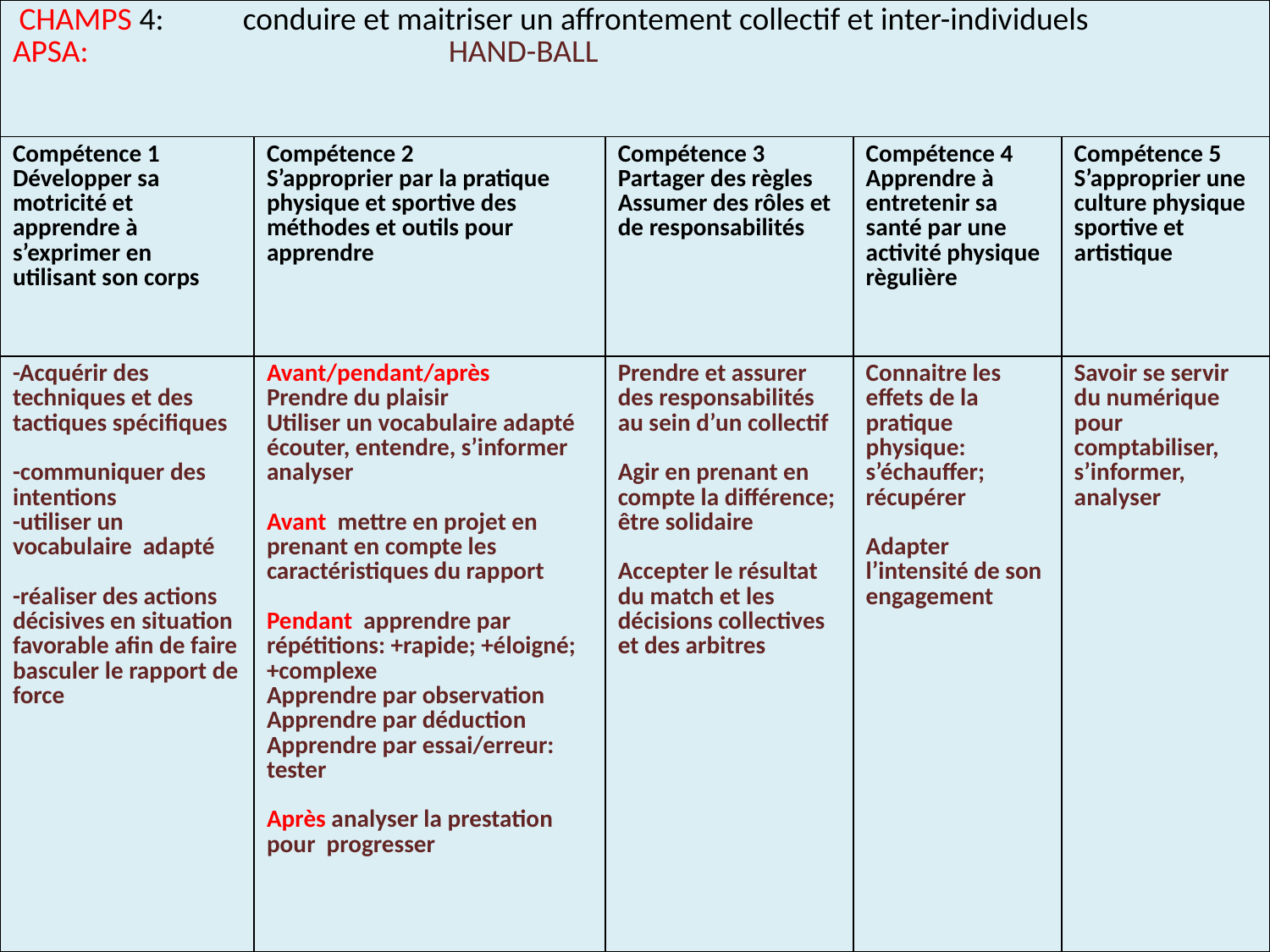

#
| CHAMPS 4: conduire et maitriser un affrontement collectif et inter-individuels APSA: HAND-BALL |  |  |  |  |
| --- | --- | --- | --- | --- |
| Compétence 1 Développer sa motricité et apprendre à s’exprimer en utilisant son corps | Compétence 2 S’approprier par la pratique physique et sportive des méthodes et outils pour apprendre | Compétence 3 Partager des règles Assumer des rôles et de responsabilités | Compétence 4 Apprendre à entretenir sa santé par une activité physique règulière | Compétence 5 S’approprier une culture physique sportive et artistique |
| -Acquérir des techniques et des tactiques spécifiques -communiquer des intentions -utiliser un vocabulaire adapté -réaliser des actions décisives en situation favorable afin de faire basculer le rapport de force | Avant/pendant/après Prendre du plaisir Utiliser un vocabulaire adapté écouter, entendre, s’informer analyser Avant mettre en projet en prenant en compte les caractéristiques du rapport Pendant apprendre par répétitions: +rapide; +éloigné;+complexe Apprendre par observation Apprendre par déduction Apprendre par essai/erreur: tester Après analyser la prestation pour progresser | Prendre et assurer des responsabilités au sein d’un collectif Agir en prenant en compte la différence; être solidaire Accepter le résultat du match et les décisions collectives et des arbitres | Connaitre les effets de la pratique physique: s’échauffer; récupérer Adapter l’intensité de son engagement | Savoir se servir du numérique pour comptabiliser, s’informer, analyser |
|  |
| --- |
|  |
|  |
|  |
|  |
|  |
|  |